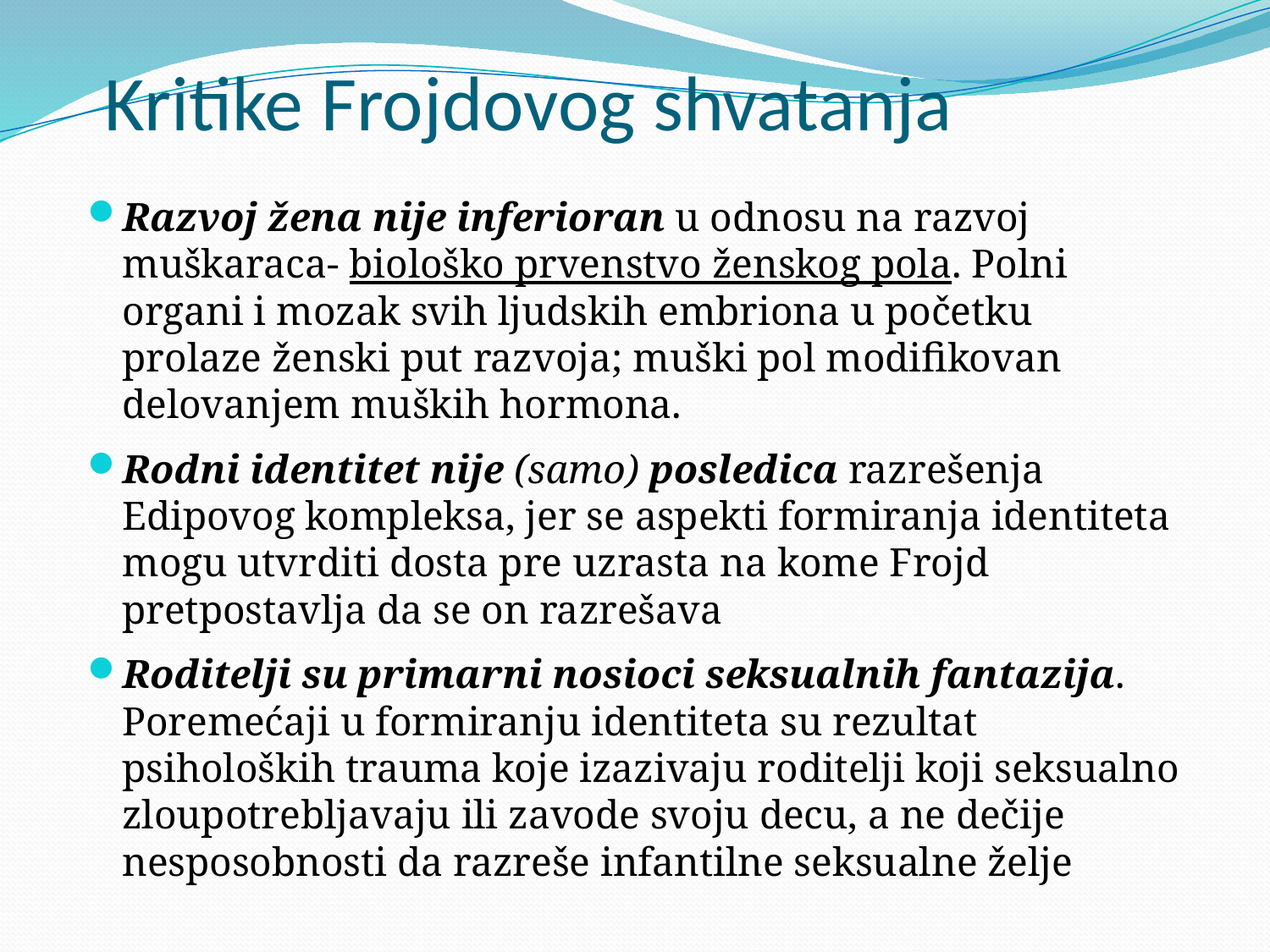

# Kritike Frojdovog shvatanja
Razvoj žena nije inferioran u odnosu na razvoj muškaraca- biološko prvenstvo ženskog pola. Polni organi i mozak svih ljudskih embriona u početku prolaze ženski put razvoja; muški pol modifikovan delovanjem muških hormona.
Rodni identitet nije (samo) posledica razrešenja Edipovog kompleksa, jer se aspekti formiranja identiteta mogu utvrditi dosta pre uzrasta na kome Frojd pretpostavlja da se on razrešava
Roditelji su primarni nosioci seksualnih fantazija. Poremećaji u formiranju identiteta su rezultat psiholoških trauma koje izazivaju roditelji koji seksualno zloupotrebljavaju ili zavode svoju decu, a ne dečije nesposobnosti da razreše infantilne seksualne želje